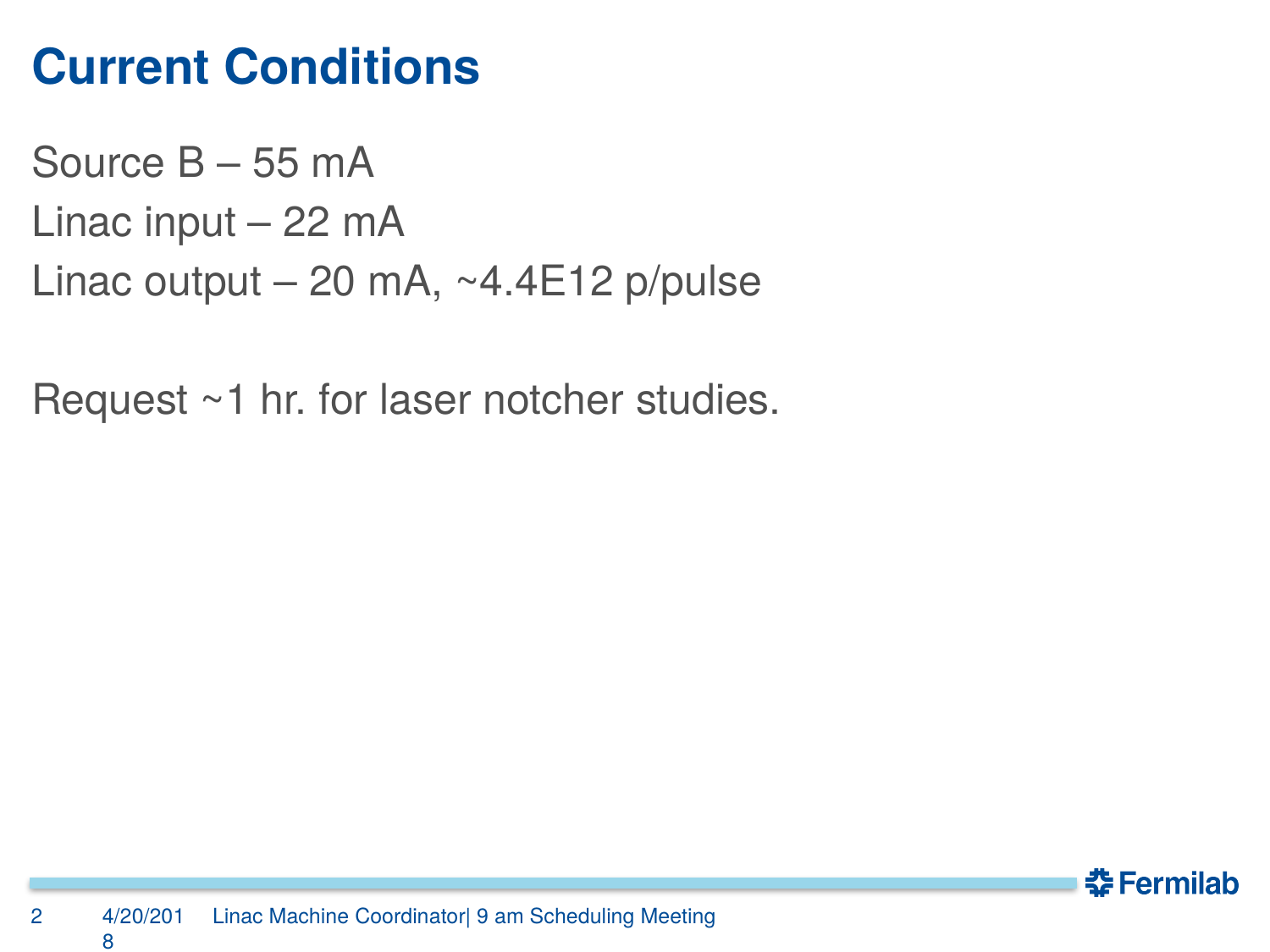

# Current Conditions
Source B – 55 mA
Linac input – 22 mA
Linac output – 20 mA, ~4.4E12 p/pulse

Request ~1 hr. for laser notcher studies.

2
4/20/2018
Linac Machine Coordinator| 9 am Scheduling Meeting